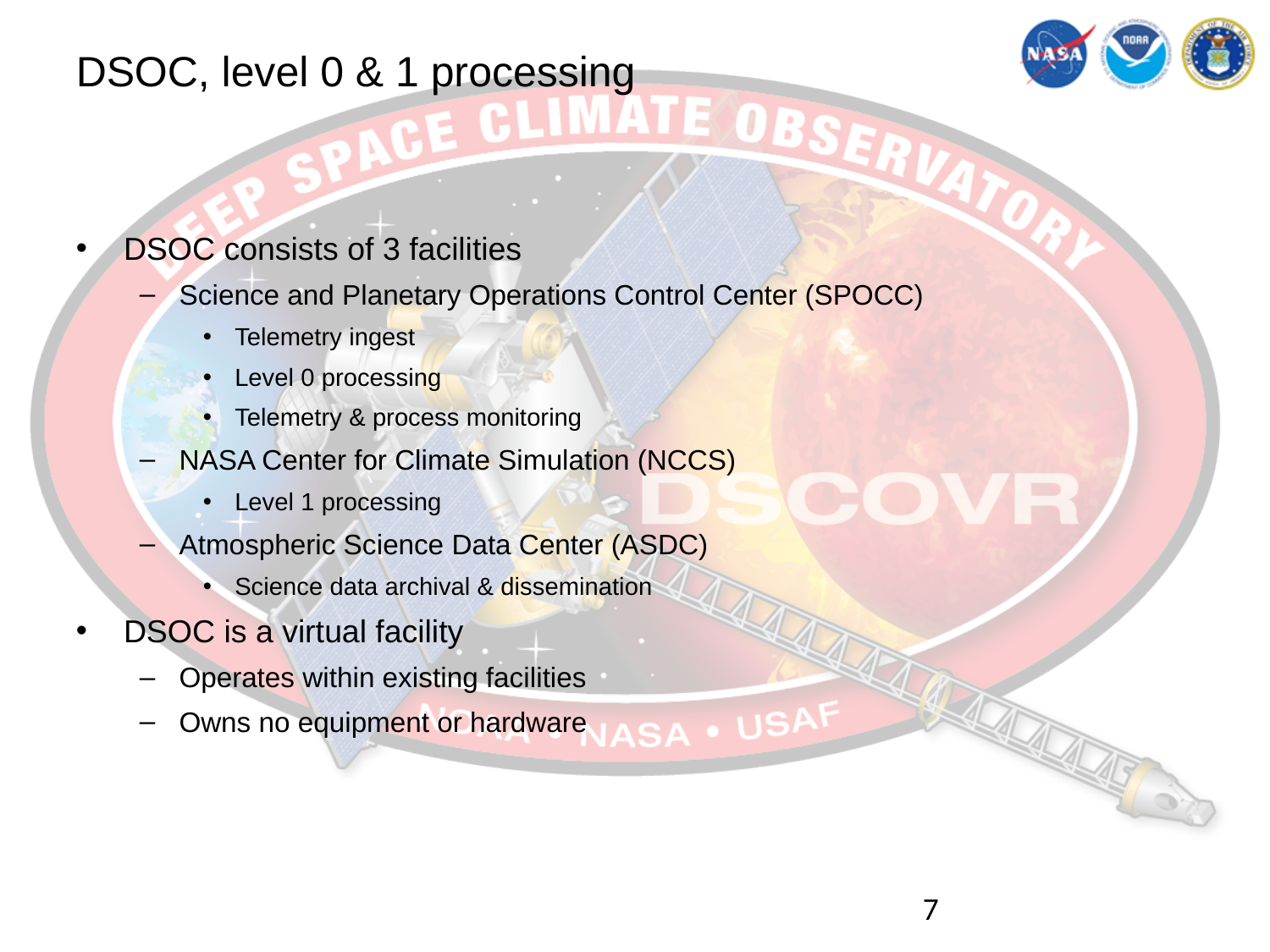

# DSOC, level 0 & 1 processing
DSOC consists of 3 facilities
Science and Planetary Operations Control Center (SPOCC)
Telemetry ingest
Level 0 processing
Telemetry & process monitoring
NASA Center for Climate Simulation (NCCS)
Level 1 processing
Atmospheric Science Data Center (ASDC)
Science data archival & dissemination
DSOC is a virtual facility
Operates within existing facilities
Owns no equipment or hardware

7